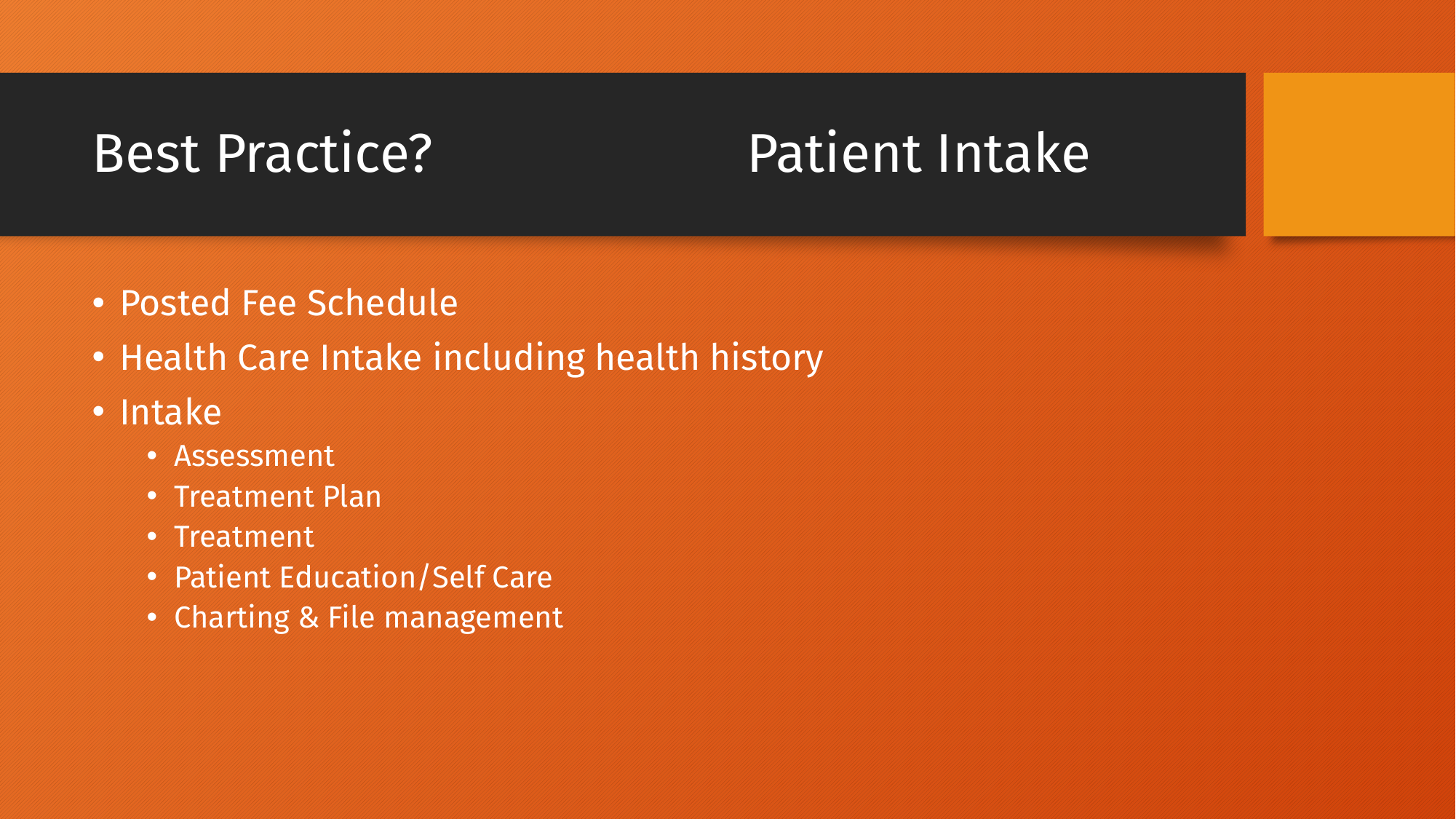

# Best Practice? 			Patient Intake
Posted Fee Schedule
Health Care Intake including health history
Intake
Assessment
Treatment Plan
Treatment
Patient Education/Self Care
Charting & File management